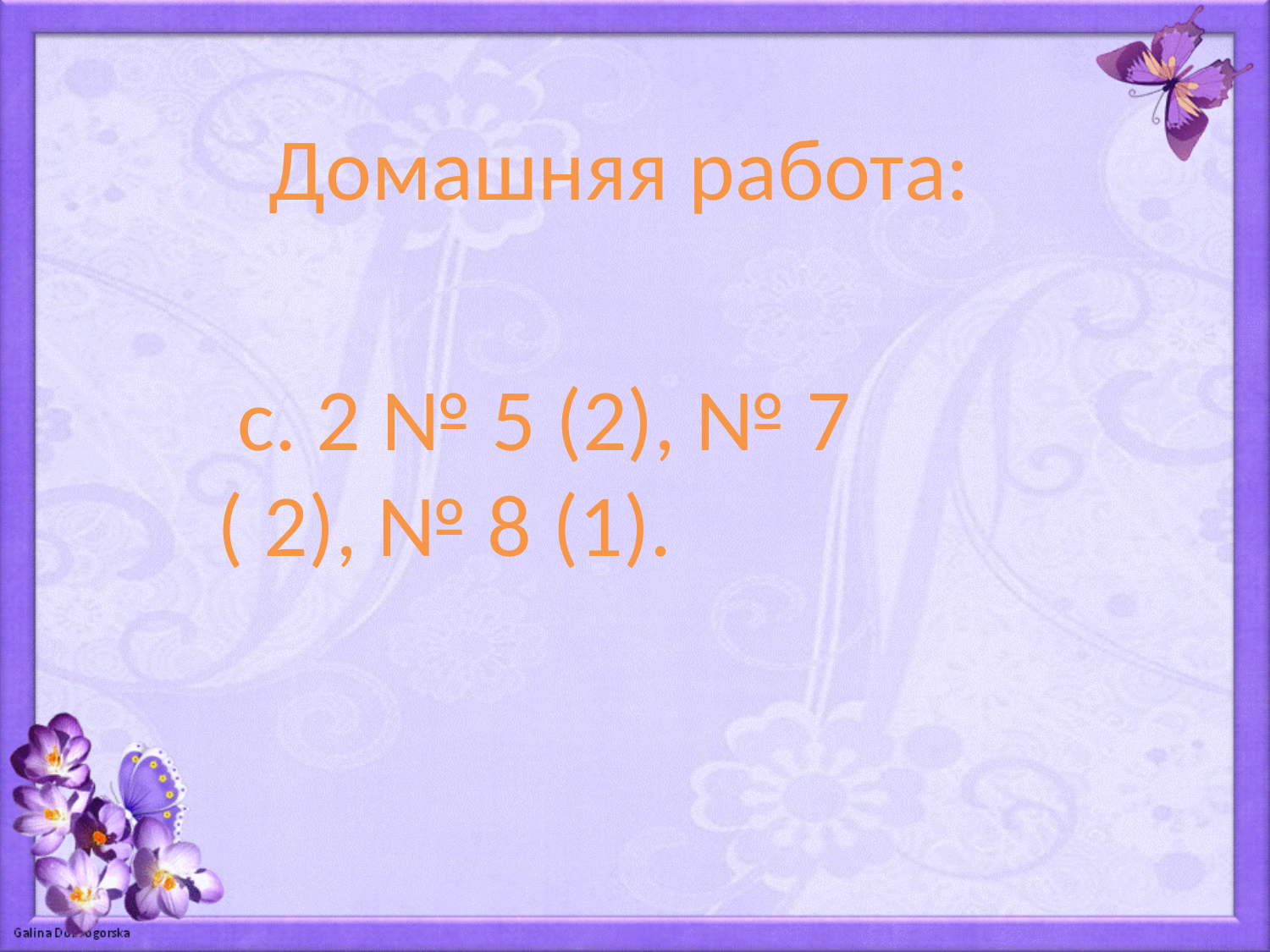

Домашняя работа:
 с. 2 № 5 (2), № 7 ( 2), № 8 (1).